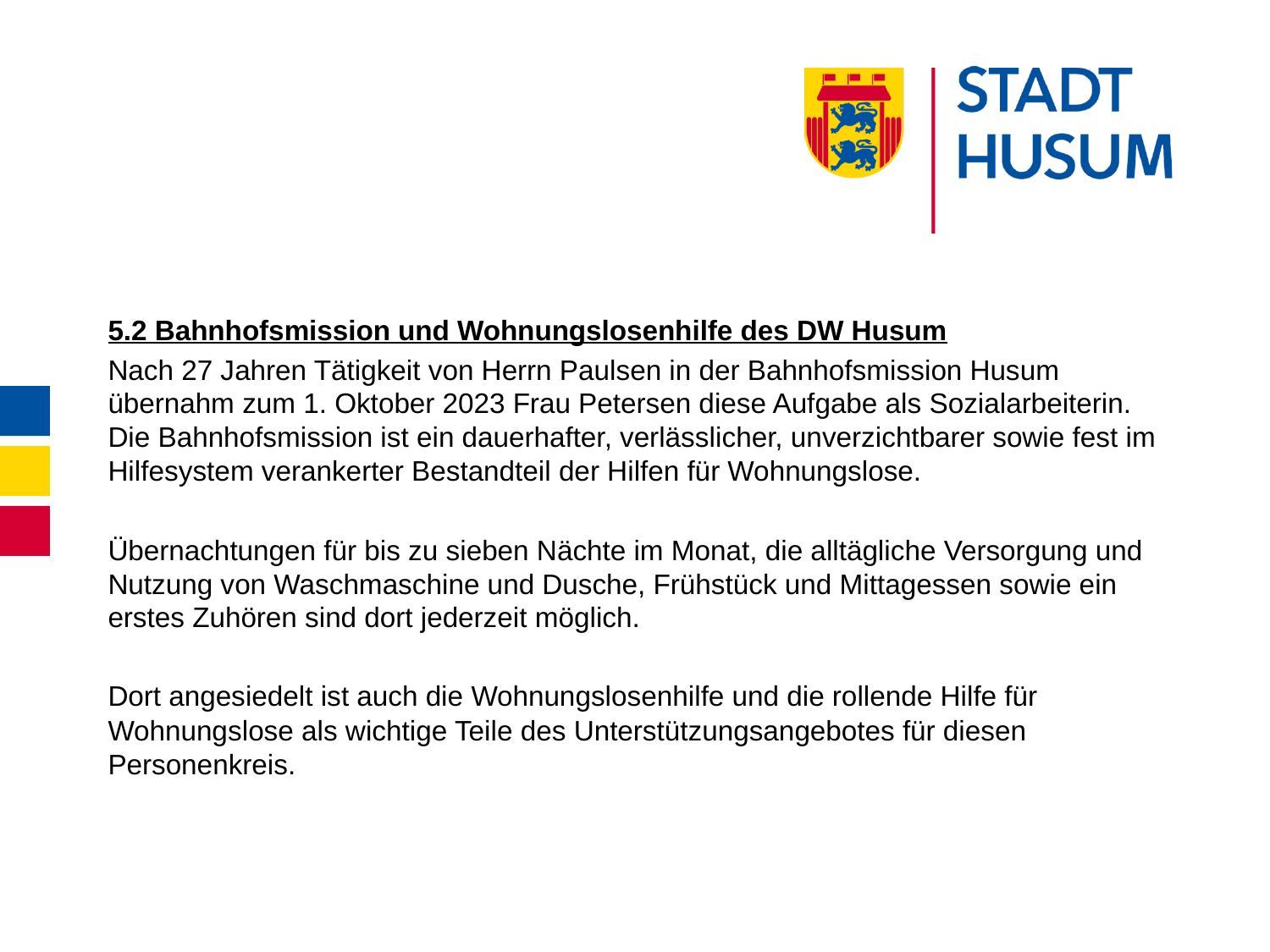

#
5.2 Bahnhofsmission und Wohnungslosenhilfe des DW Husum
Nach 27 Jahren Tätigkeit von Herrn Paulsen in der Bahnhofsmission Husum übernahm zum 1. Oktober 2023 Frau Petersen diese Aufgabe als Sozialarbeiterin. Die Bahnhofsmission ist ein dauerhafter, verlässlicher, unverzichtbarer sowie fest im Hilfesystem verankerter Bestandteil der Hilfen für Wohnungslose.

Übernachtungen für bis zu sieben Nächte im Monat, die alltägliche Versorgung und Nutzung von Waschmaschine und Dusche, Frühstück und Mittagessen sowie ein erstes Zuhören sind dort jederzeit möglich.

Dort angesiedelt ist auch die Wohnungslosenhilfe und die rollende Hilfe für Wohnungslose als wichtige Teile des Unterstützungsangebotes für diesen Personenkreis.